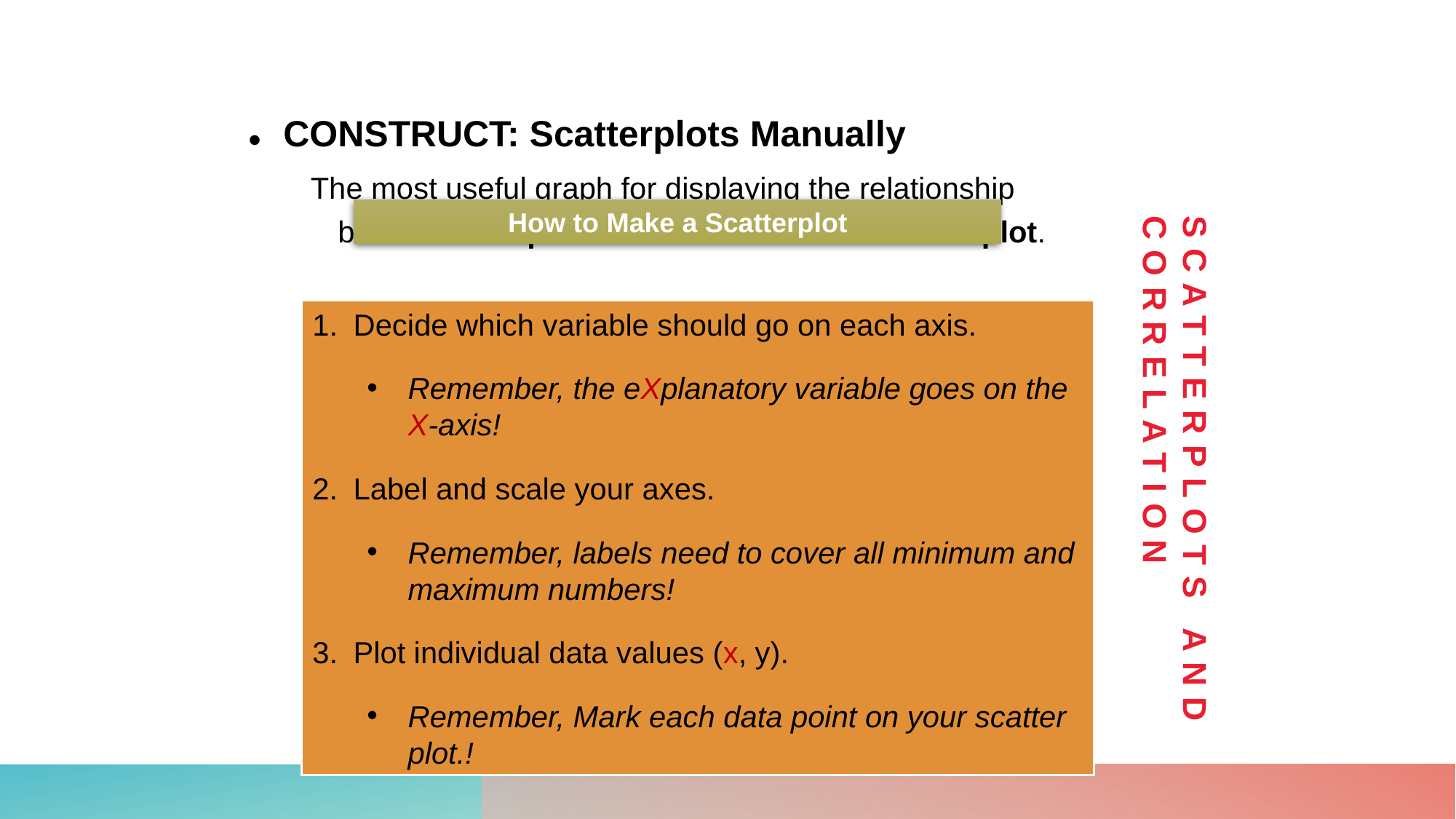

CONSTRUCT: Scatterplots Manually
The most useful graph for displaying the relationship between two quantitative variables is a scatterplot.

# Scatterplots and Correlation
How to Make a Scatterplot
Decide which variable should go on each axis.
Remember, the eXplanatory variable goes on the X-axis!
Label and scale your axes.
Remember, labels need to cover all minimum and maximum numbers!
Plot individual data values (x, y).
Remember, Mark each data point on your scatter plot.!